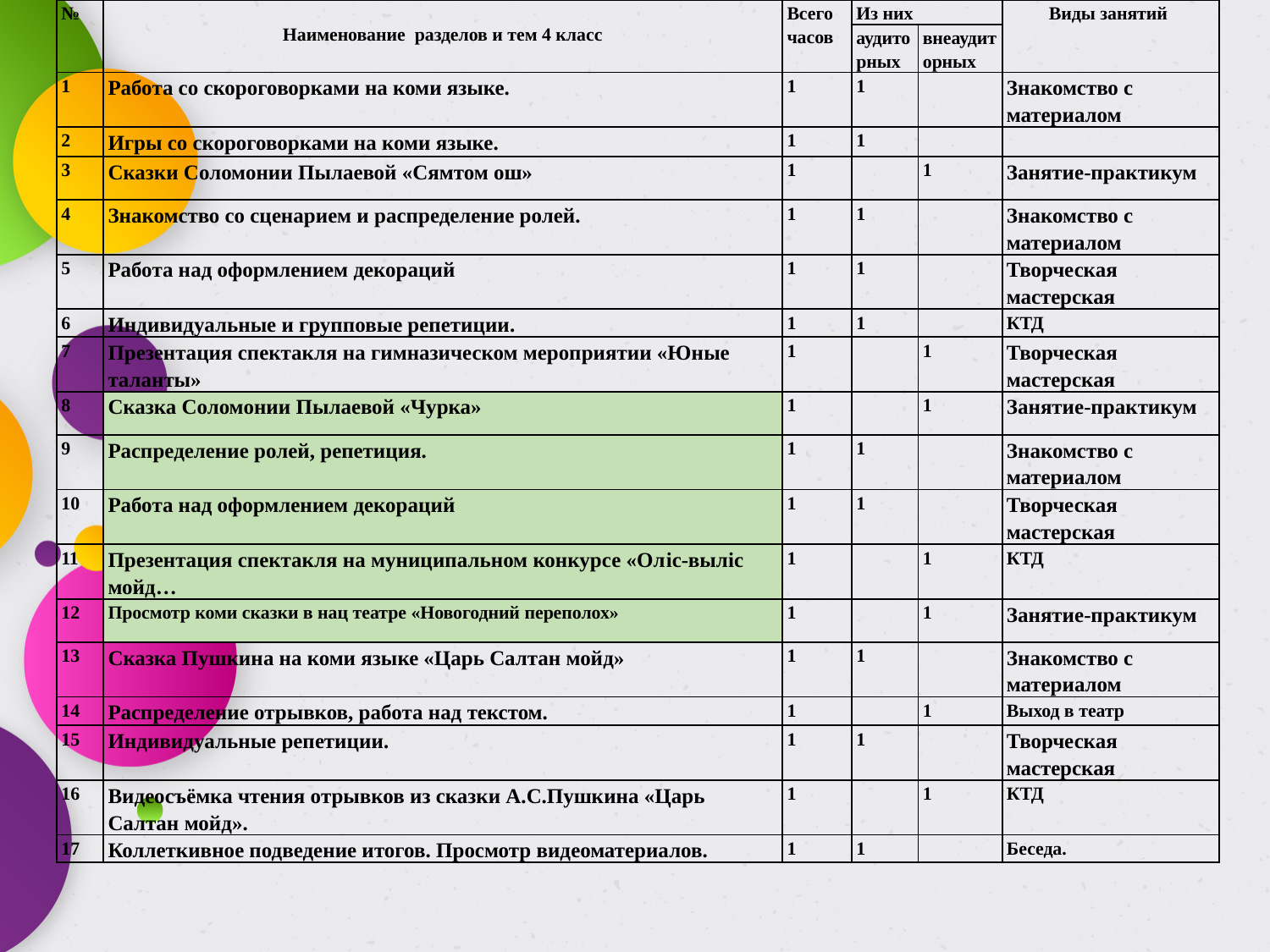

| № | Наименование разделов и тем 4 класс | Всего часов | Из них |  | Виды занятий |
| --- | --- | --- | --- | --- | --- |
|  |  |  | аудито рных | внеаудиторных |  |
| 1 | Работа со скороговорками на коми языке. | 1 | 1 |  | Знакомство с материалом |
| 2 | Игры со скороговорками на коми языке. | 1 | 1 |  |  |
| 3 | Сказки Соломонии Пылаевой «Сямтом ош» | 1 |  | 1 | Занятие-практикум |
| 4 | Знакомство со сценарием и распределение ролей. | 1 | 1 |  | Знакомство с материалом |
| 5 | Работа над оформлением декораций | 1 | 1 |  | Творческая мастерская |
| 6 | Индивидуальные и групповые репетиции. | 1 | 1 |  | КТД |
| 7 | Презентация спектакля на гимназическом мероприятии «Юные таланты» | 1 |  | 1 | Творческая мастерская |
| 8 | Сказка Соломонии Пылаевой «Чурка» | 1 |  | 1 | Занятие-практикум |
| 9 | Распределение ролей, репетиция. | 1 | 1 |  | Знакомство с материалом |
| 10 | Работа над оформлением декораций | 1 | 1 |  | Творческая мастерская |
| 11 | Презентация спектакля на муниципальном конкурсе «Олic-вылiс мойд… | 1 |  | 1 | КТД |
| 12 | Просмотр коми сказки в нац театре «Новогодний переполох» | 1 |  | 1 | Занятие-практикум |
| 13 | Сказка Пушкина на коми языке «Царь Салтан мойд» | 1 | 1 |  | Знакомство с материалом |
| 14 | Распределение отрывков, работа над текстом. | 1 |  | 1 | Выход в театр |
| 15 | Индивидуальные репетиции. | 1 | 1 |  | Творческая мастерская |
| 16 | Видеосъёмка чтения отрывков из сказки А.С.Пушкина «Царь Салтан мойд». | 1 |  | 1 | КТД |
| 17 | Коллеткивное подведение итогов. Просмотр видеоматериалов. | 1 | 1 |  | Беседа. |